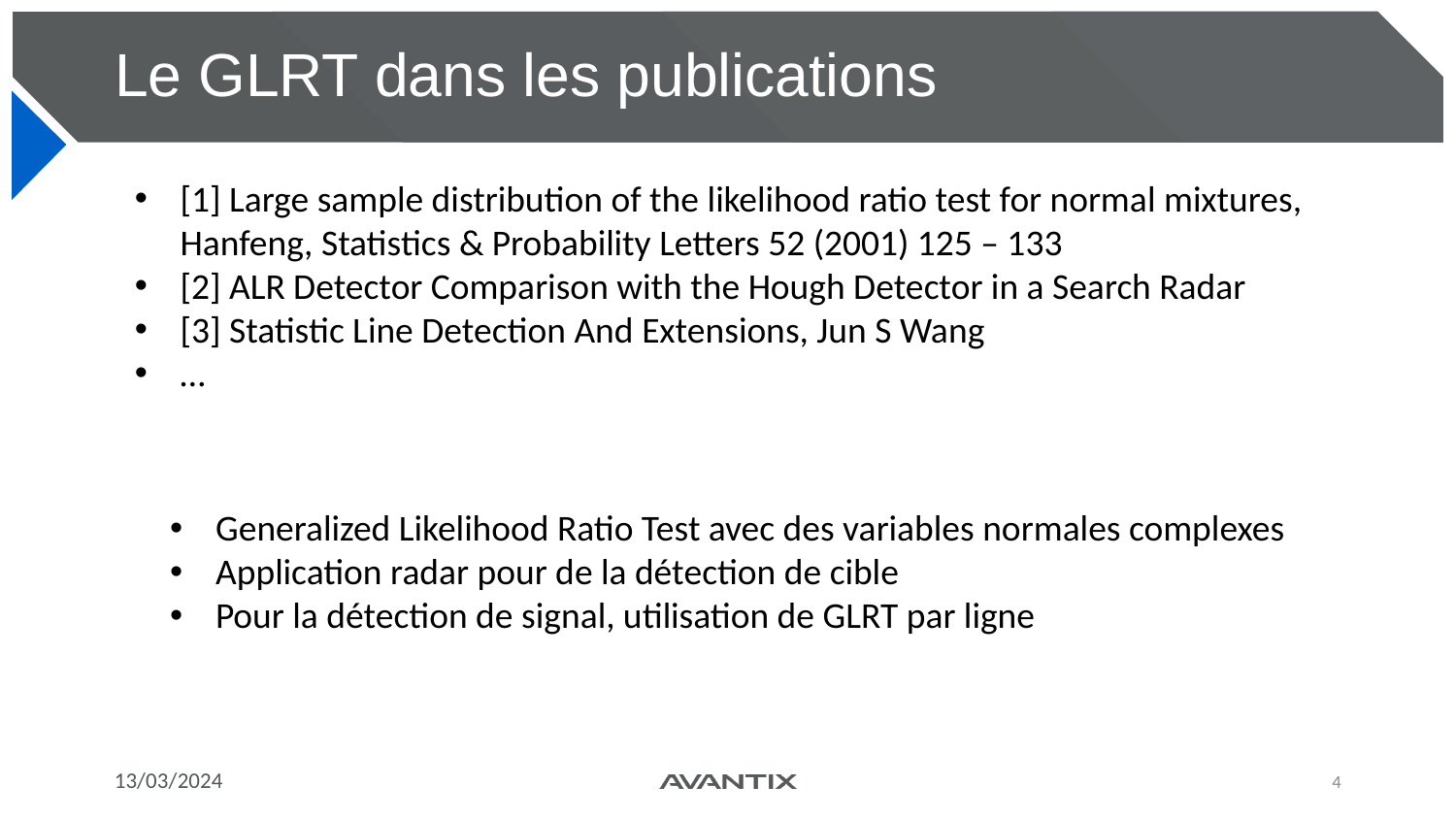

# Le GLRT dans les publications
[1] Large sample distribution of the likelihood ratio test for normal mixtures, Hanfeng, Statistics & Probability Letters 52 (2001) 125 – 133
[2] ALR Detector Comparison with the Hough Detector in a Search Radar
[3] Statistic Line Detection And Extensions, Jun S Wang
…
Generalized Likelihood Ratio Test avec des variables normales complexes
Application radar pour de la détection de cible
Pour la détection de signal, utilisation de GLRT par ligne
13/03/2024
4